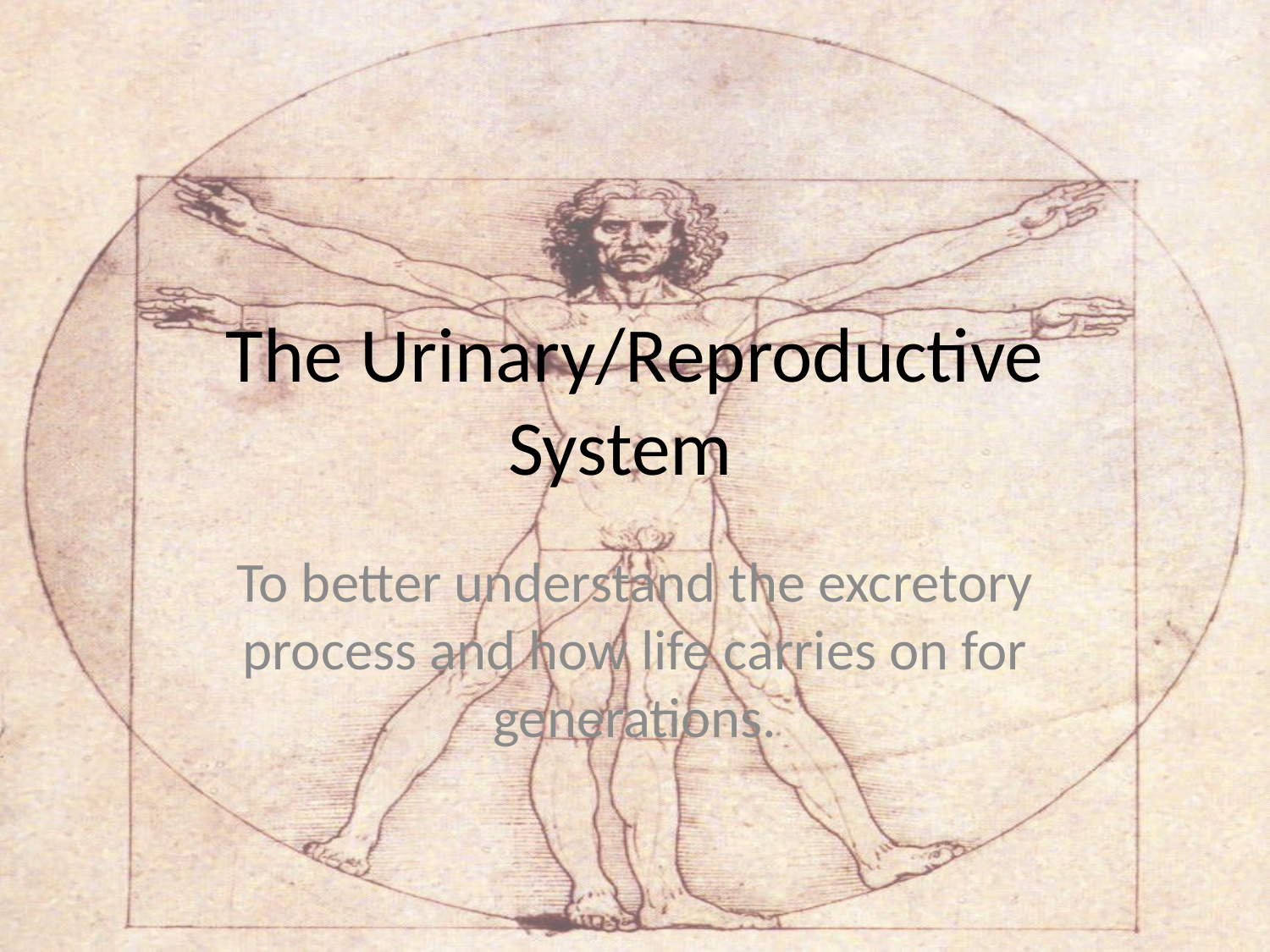

# The Urinary/Reproductive System
To better understand the excretory process and how life carries on for generations.